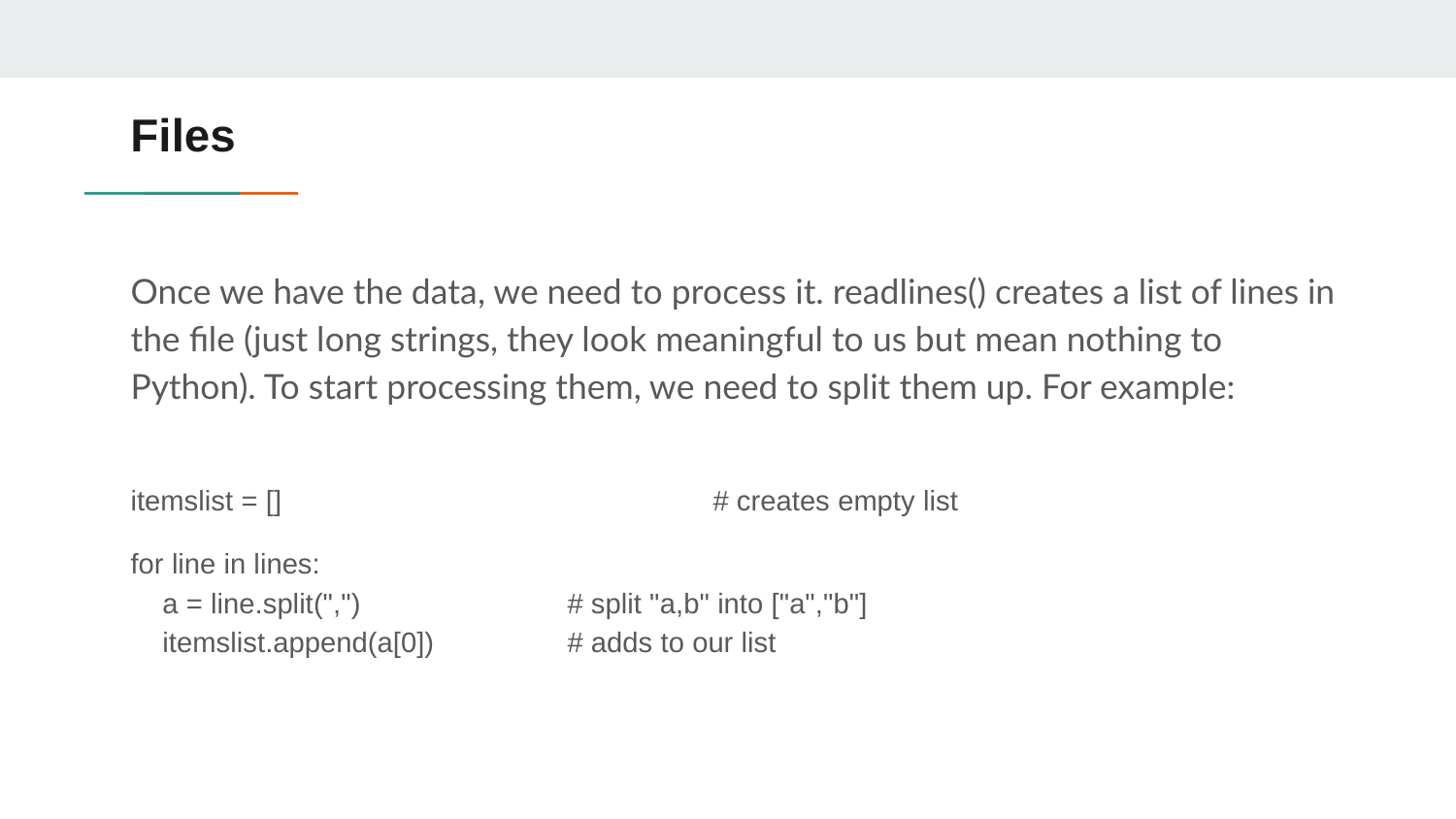

# Files
Once we have the data, we need to process it. readlines() creates a list of lines in the file (just long strings, they look meaningful to us but mean nothing to Python). To start processing them, we need to split them up. For example:

itemslist = []			# creates empty list
for line in lines:
    a = line.split(",")		# split "a,b" into ["a","b"]
    itemslist.append(a[0])	# adds to our list